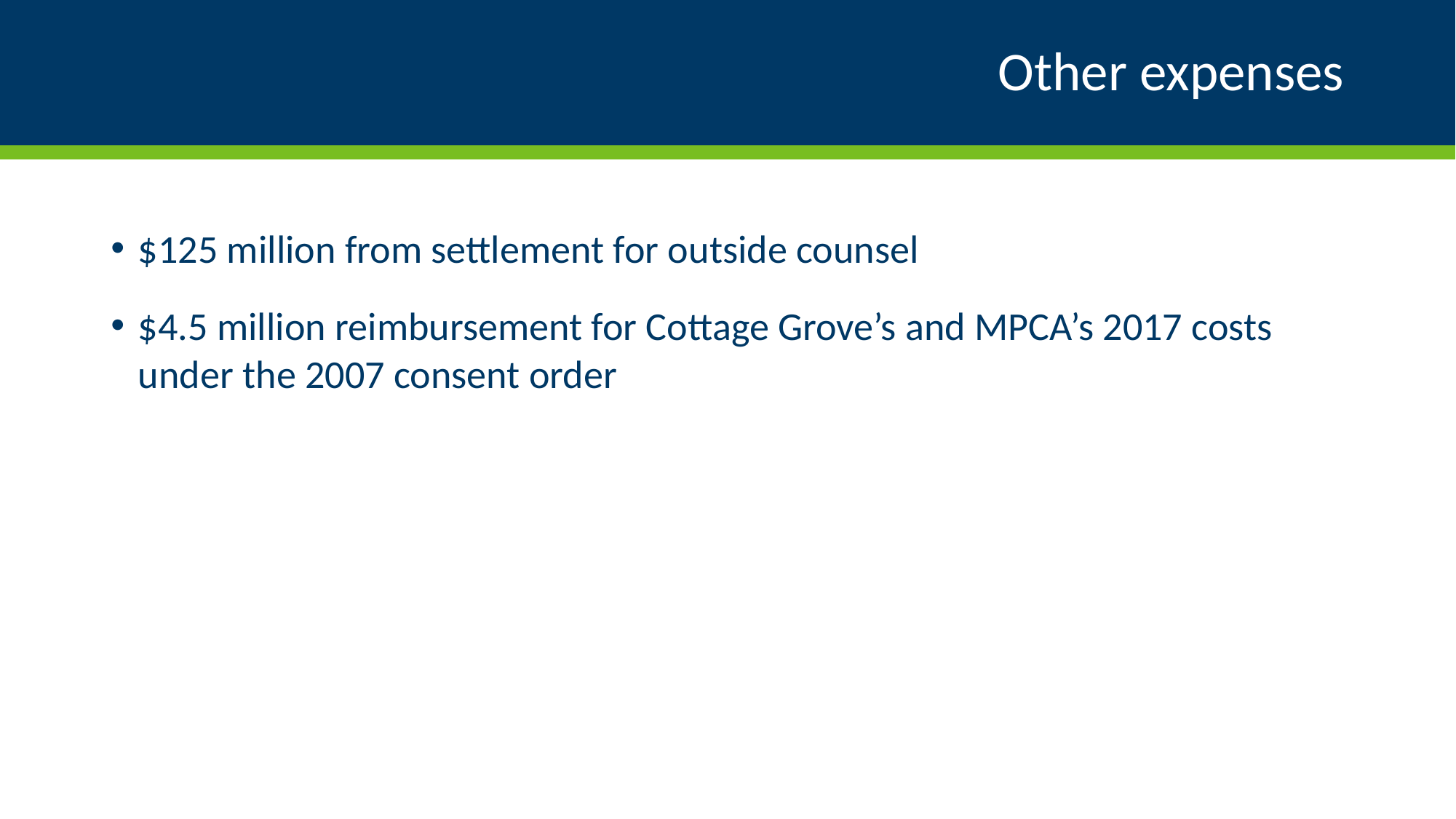

# Other expenses
$125 million from settlement for outside counsel
$4.5 million reimbursement for Cottage Grove’s and MPCA’s 2017 costs under the 2007 consent order